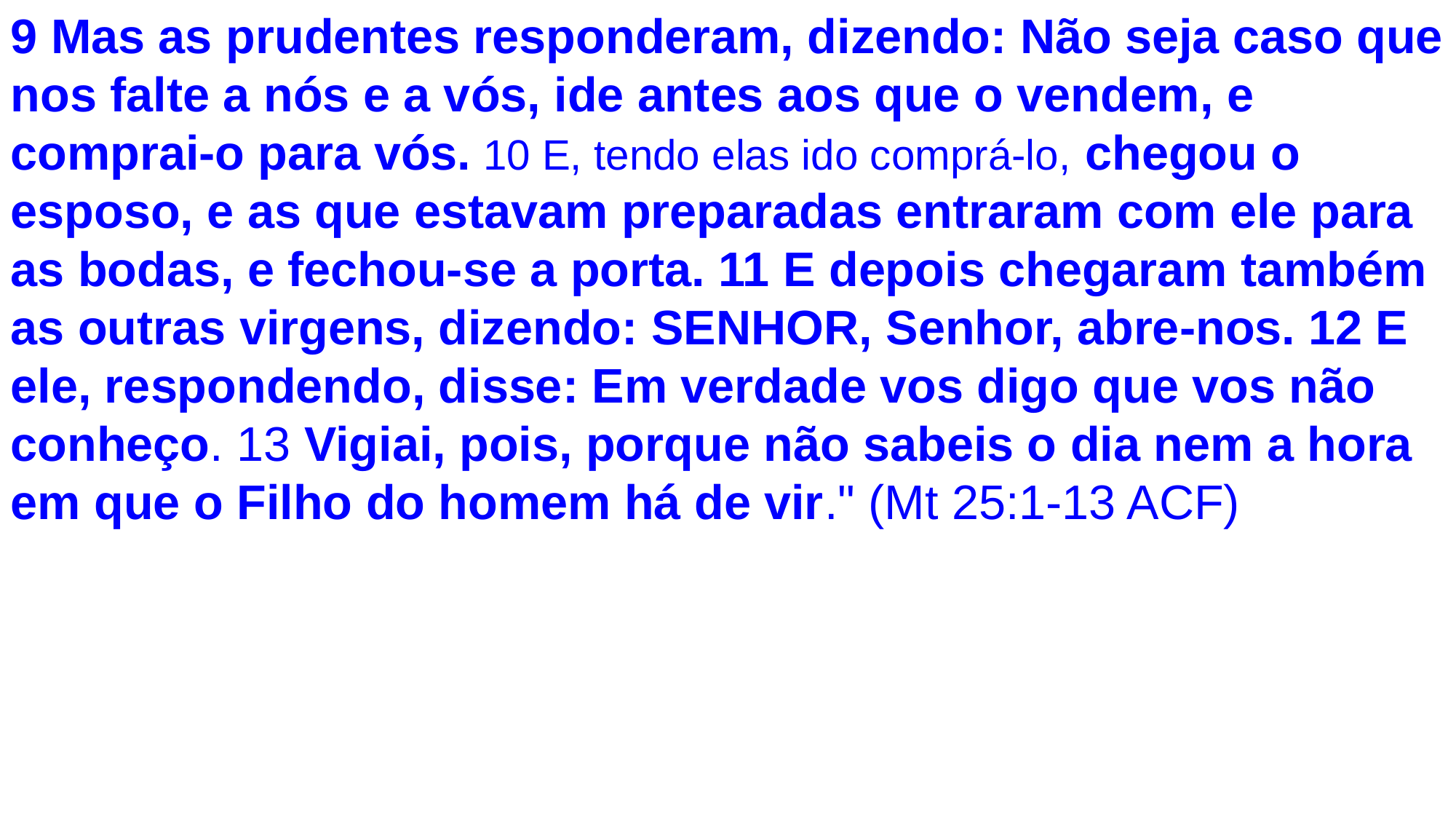

9 Mas as prudentes responderam, dizendo: Não seja caso que nos falte a nós e a vós, ide antes aos que o vendem, e comprai-o para vós. 10 E, tendo elas ido comprá-lo, chegou o esposo, e as que estavam preparadas entraram com ele para as bodas, e fechou-se a porta. 11 E depois chegaram também as outras virgens, dizendo: SENHOR, Senhor, abre-nos. 12 E ele, respondendo, disse: Em verdade vos digo que vos não conheço. 13 Vigiai, pois, porque não sabeis o dia nem a hora em que o Filho do homem há de vir." (Mt 25:1-13 ACF)